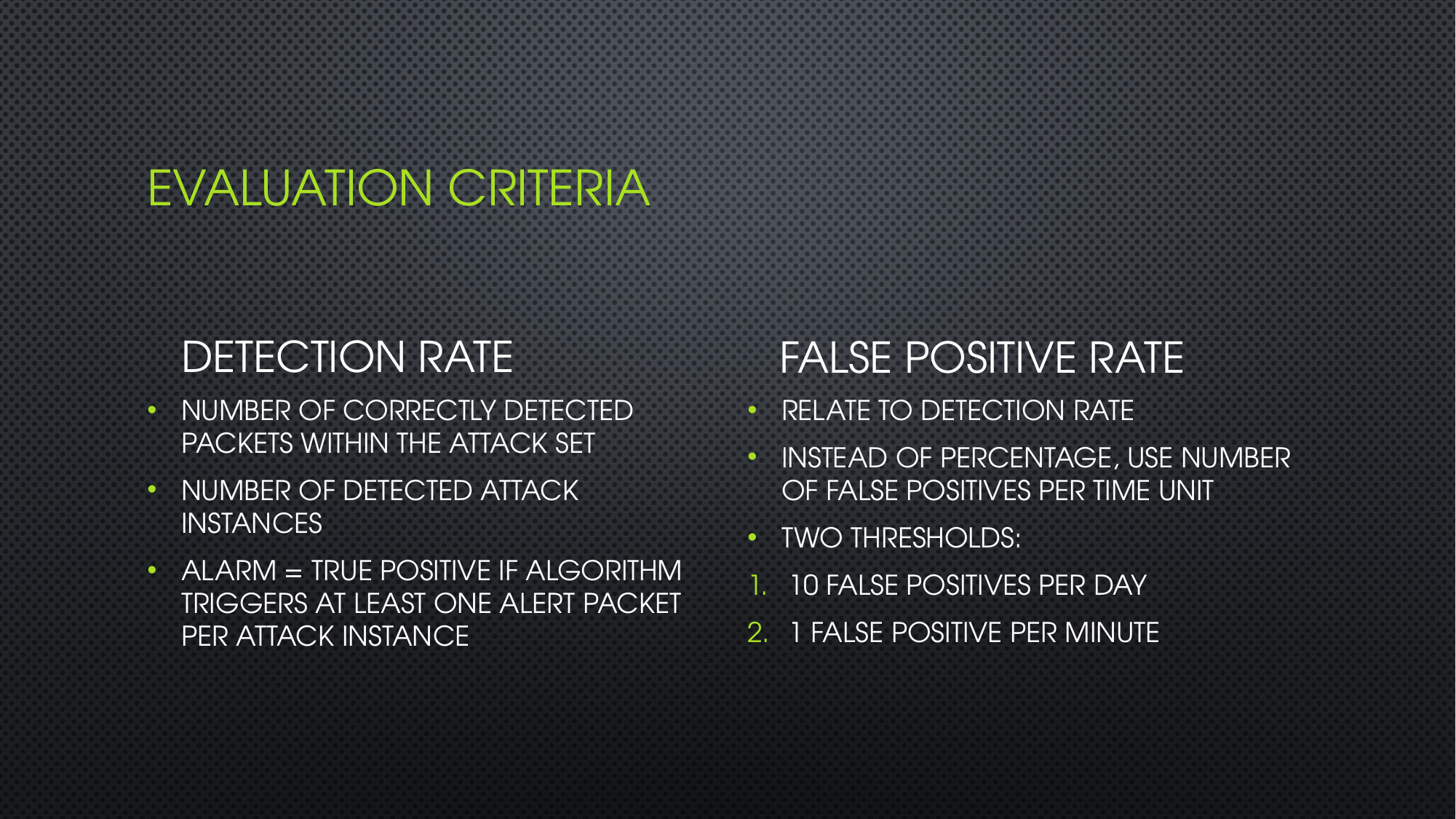

# Evaluation Criteria
Detection Rate
False Positive Rate
Number of correctly detected packets within the attack set
Number of detected attack instances
Alarm = true positive if algorithm triggers at least one alert packet per attack instance
Relate to detection rate
Instead of percentage, use number of false positives per time unit
Two Thresholds:
10 False positives per day
1 False Positive per minute